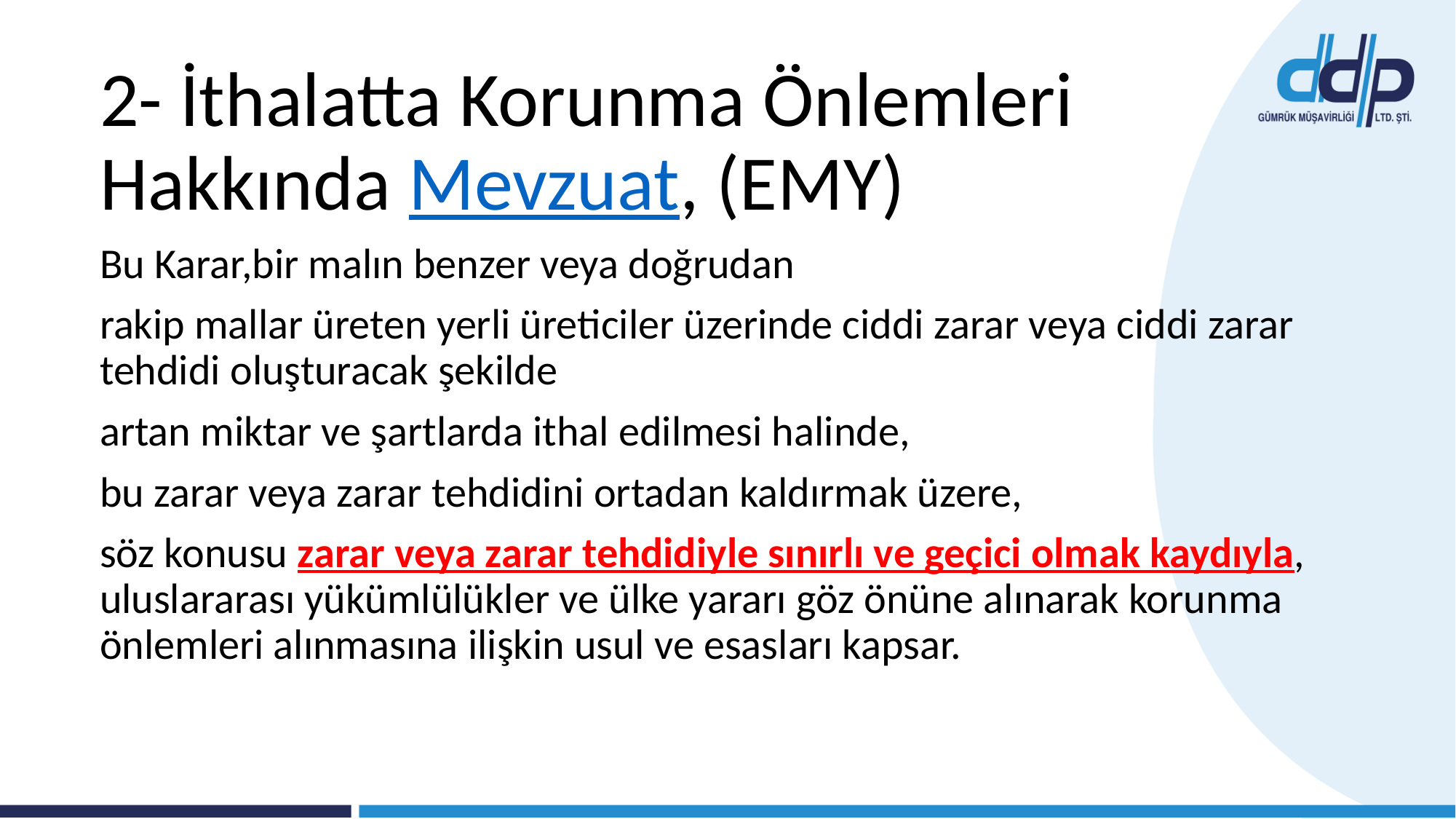

2- İthalatta Korunma Önlemleri Hakkında Mevzuat, (EMY)
Bu Karar,bir malın benzer veya doğrudan
rakip mallar üreten yerli üreticiler üzerinde ciddi zarar veya ciddi zarar tehdidi oluşturacak şekilde
artan miktar ve şartlarda ithal edilmesi halinde,
bu zarar veya zarar tehdidini ortadan kaldırmak üzere,
söz konusu zarar veya zarar tehdidiyle sınırlı ve geçici olmak kaydıyla, uluslararası yükümlülükler ve ülke yararı göz önüne alınarak korunma önlemleri alınmasına ilişkin usul ve esasları kapsar.